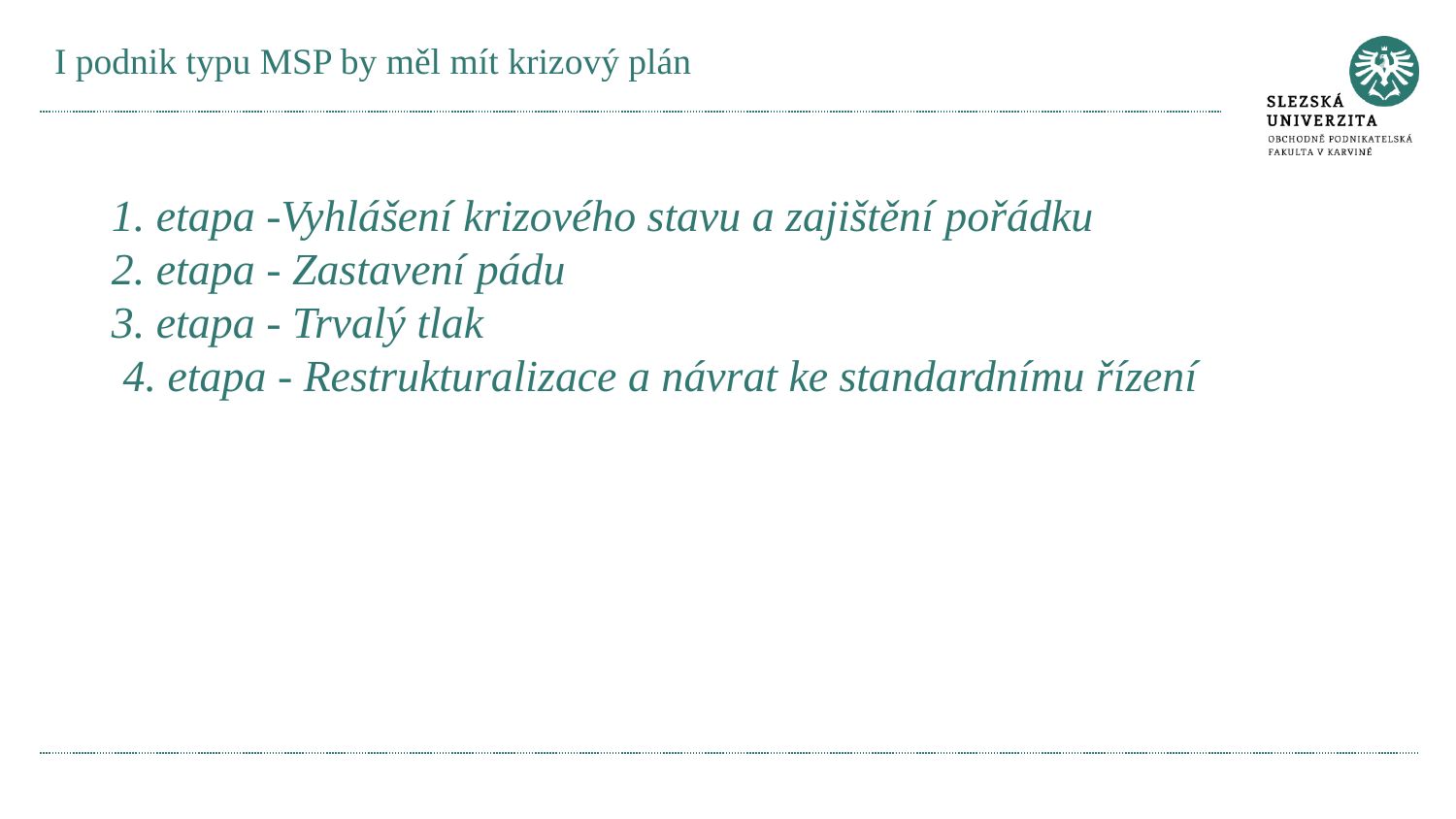

# I podnik typu MSP by měl mít krizový plán
1. etapa -Vyhlášení krizového stavu a zajištění pořádku
2. etapa - Zastavení pádu
3. etapa - Trvalý tlak
 4. etapa - Restrukturalizace a návrat ke standardnímu řízení